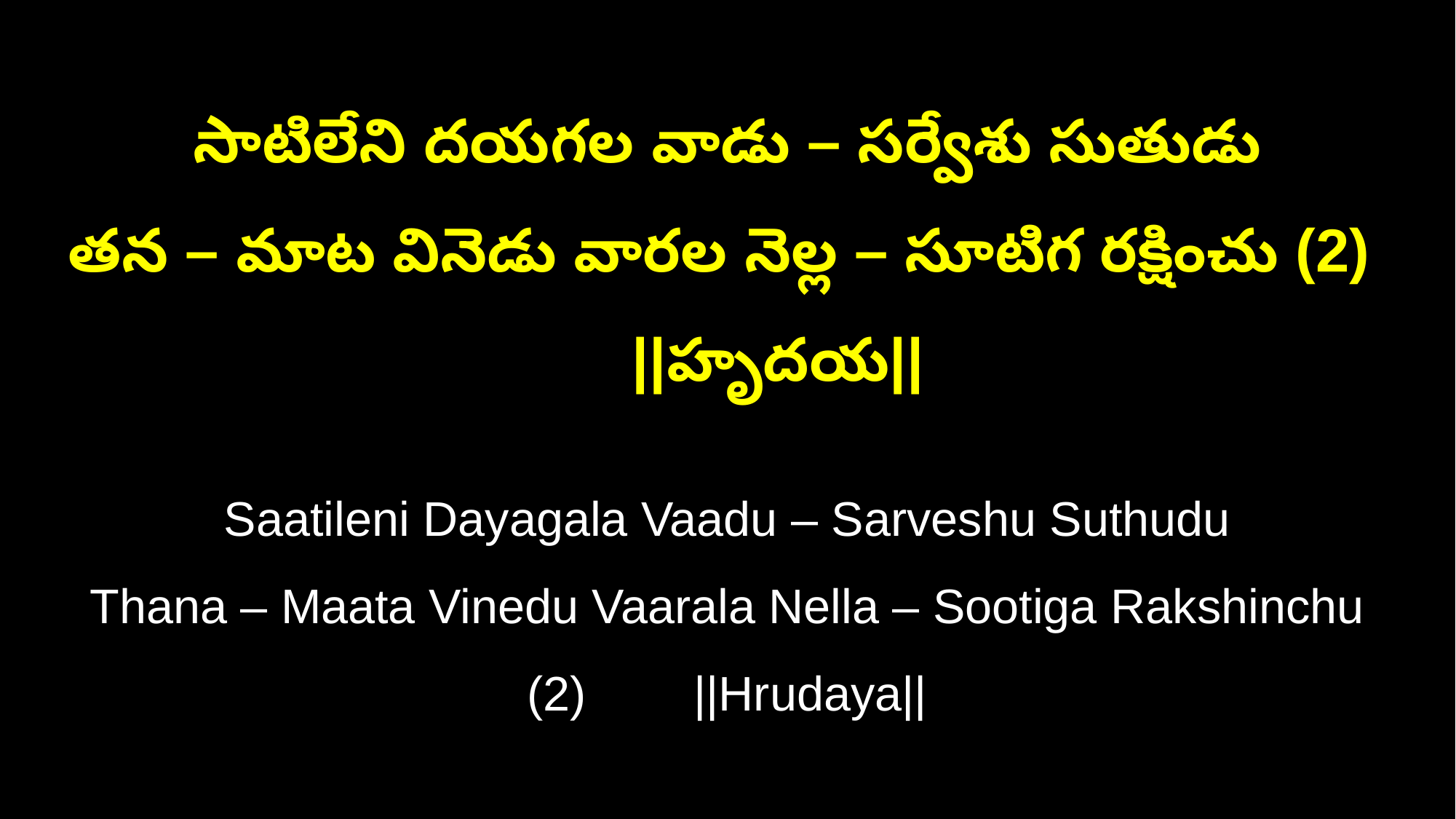

సాటిలేని దయగల వాడు – సర్వేశు సుతుడు
తన – మాట వినెడు వారల నెల్ల – సూటిగ రక్షించు (2)        ||హృదయ||
Saatileni Dayagala Vaadu – Sarveshu Suthudu
Thana – Maata Vinedu Vaarala Nella – Sootiga Rakshinchu (2)        ||Hrudaya||